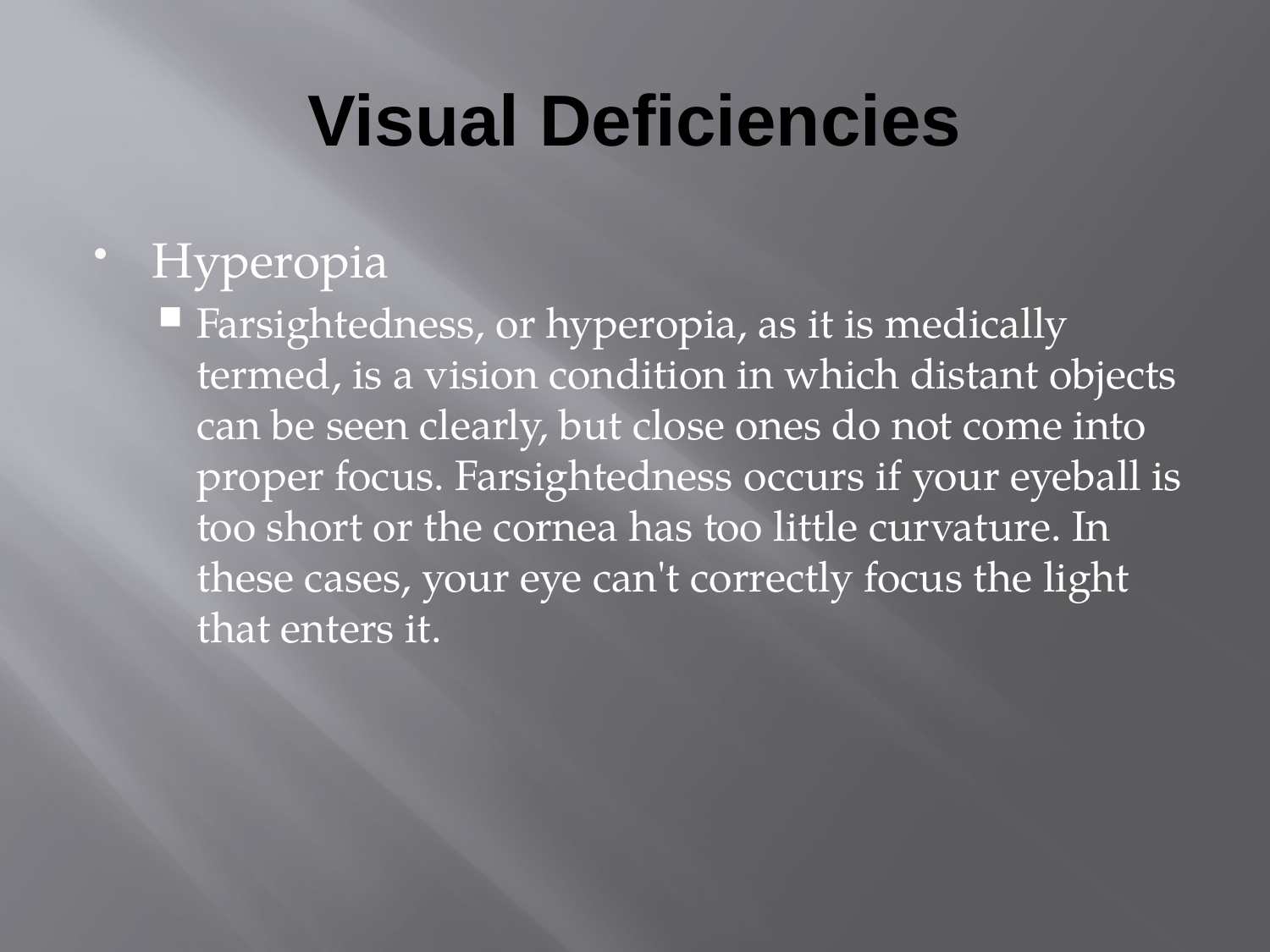

# Visual Deficiencies
Hyperopia
Farsightedness, or hyperopia, as it is medically termed, is a vision condition in which distant objects can be seen clearly, but close ones do not come into proper focus. Farsightedness occurs if your eyeball is too short or the cornea has too little curvature. In these cases, your eye can't correctly focus the light that enters it.